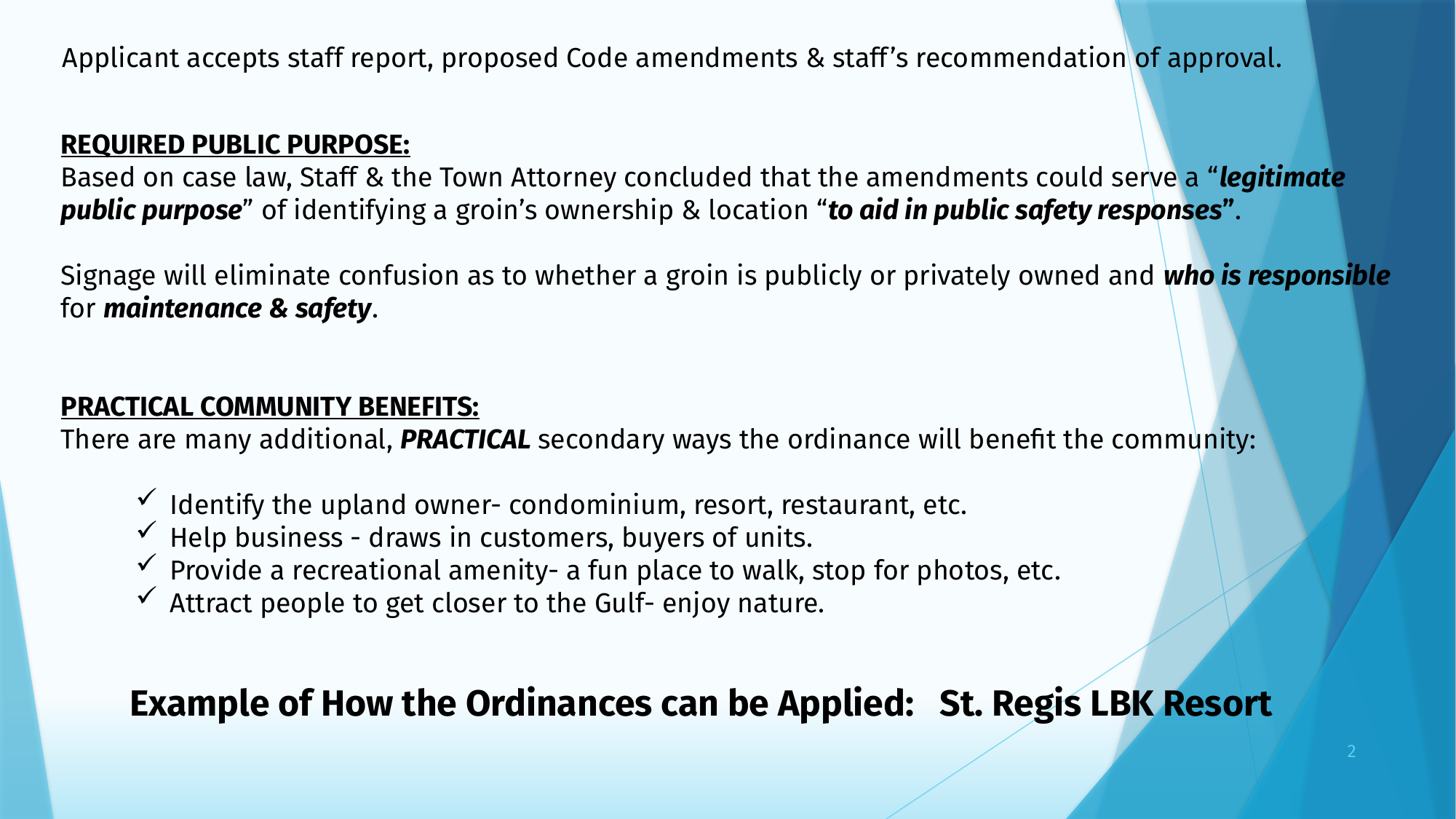

Applicant accepts staff report, proposed Code amendments & staff’s recommendation of approval.
REQUIRED PUBLIC PURPOSE:
Based on case law, Staff & the Town Attorney concluded that the amendments could serve a “legitimate public purpose” of identifying a groin’s ownership & location “to aid in public safety responses”.

Signage will eliminate confusion as to whether a groin is publicly or privately owned and who is responsible for maintenance & safety.

PRACTICAL COMMUNITY BENEFITS:
There are many additional, PRACTICAL secondary ways the ordinance will benefit the community:

Identify the upland owner- condominium, resort, restaurant, etc.
Help business - draws in customers, buyers of units.
Provide a recreational amenity- a fun place to walk, stop for photos, etc.
Attract people to get closer to the Gulf- enjoy nature.
Example of How the Ordinances can be Applied:   St. Regis LBK Resort
2